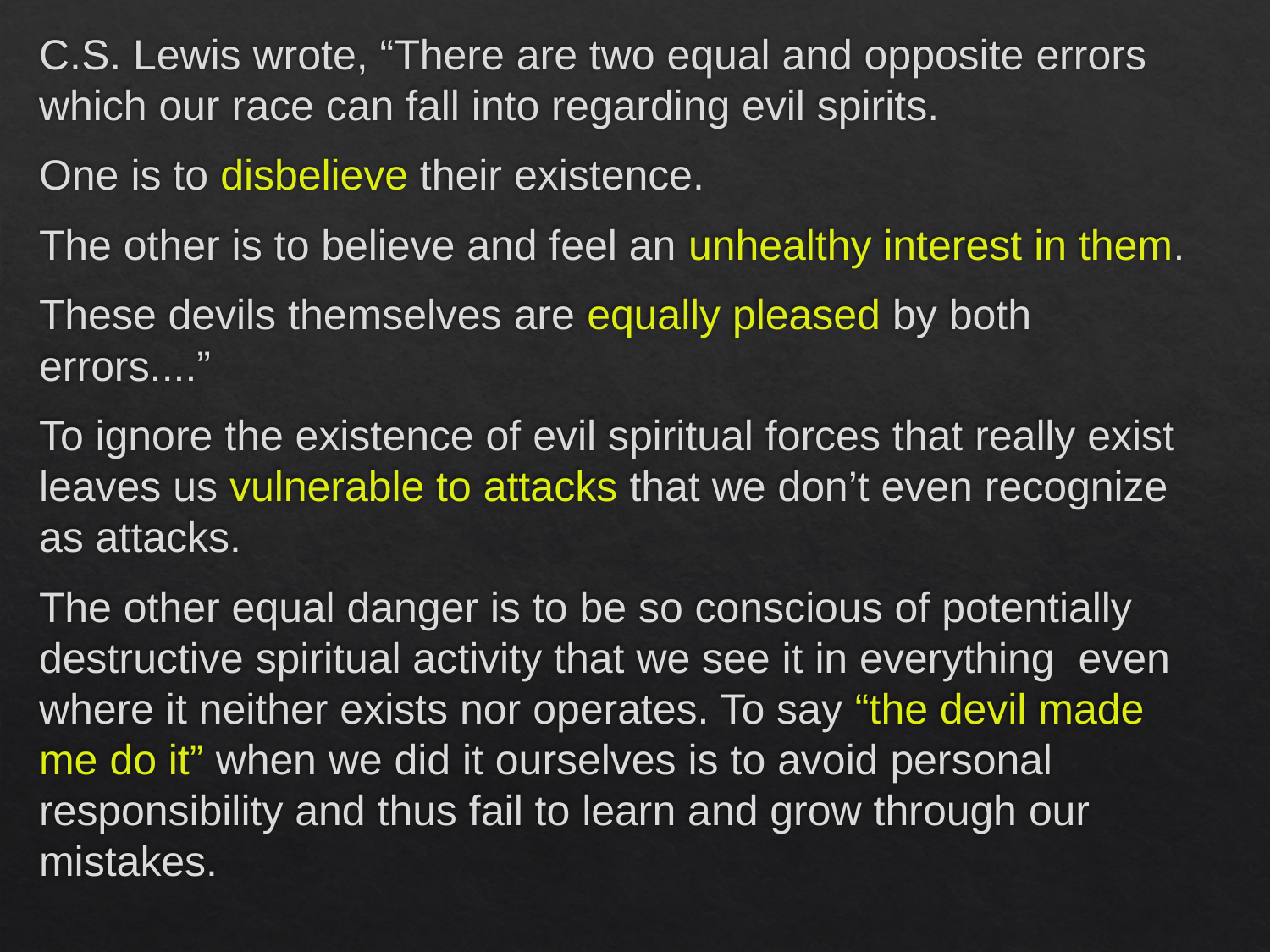

C.S. Lewis wrote, “There are two equal and opposite errors which our race can fall into regarding evil spirits.
One is to disbelieve their existence.
The other is to believe and feel an unhealthy interest in them.
These devils themselves are equally pleased by both errors....”
To ignore the existence of evil spiritual forces that really exist leaves us vulnerable to attacks that we don’t even recognize as attacks.
The other equal danger is to be so conscious of potentially destructive spiritual activity that we see it in everything  even where it neither exists nor operates. To say “the devil made me do it” when we did it ourselves is to avoid personal responsibility and thus fail to learn and grow through our mistakes.